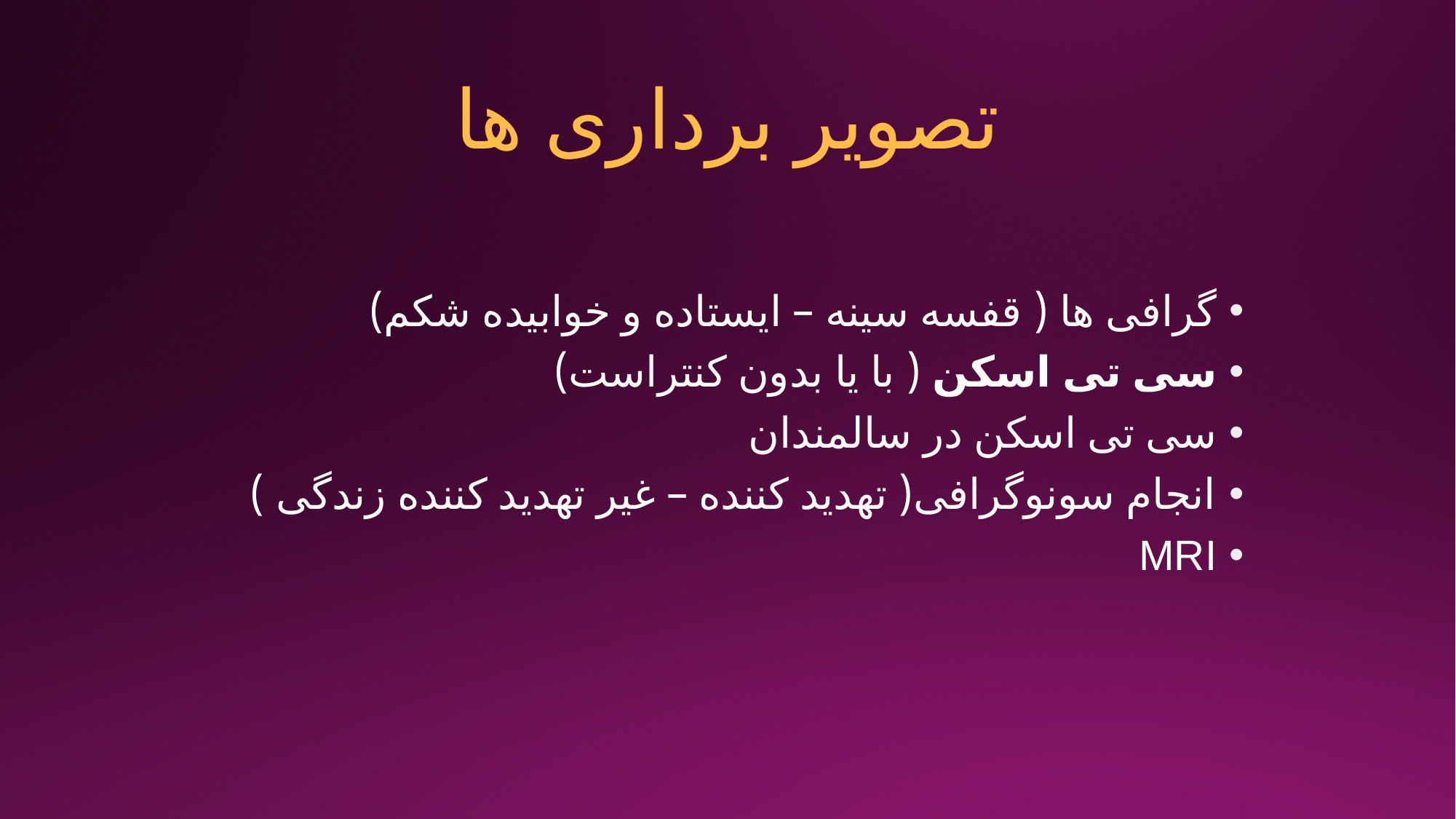

# تصویر برداری ها

گرافی ها ( قفسه سینه – ایستاده و خوابیده شکم)
سی تی اسکن ( با یا بدون کنتراست)
سی تی اسکن در سالمندان
انجام سونوگرافی( تهدید کننده – غیر تهدید کننده زندگی )
MRI